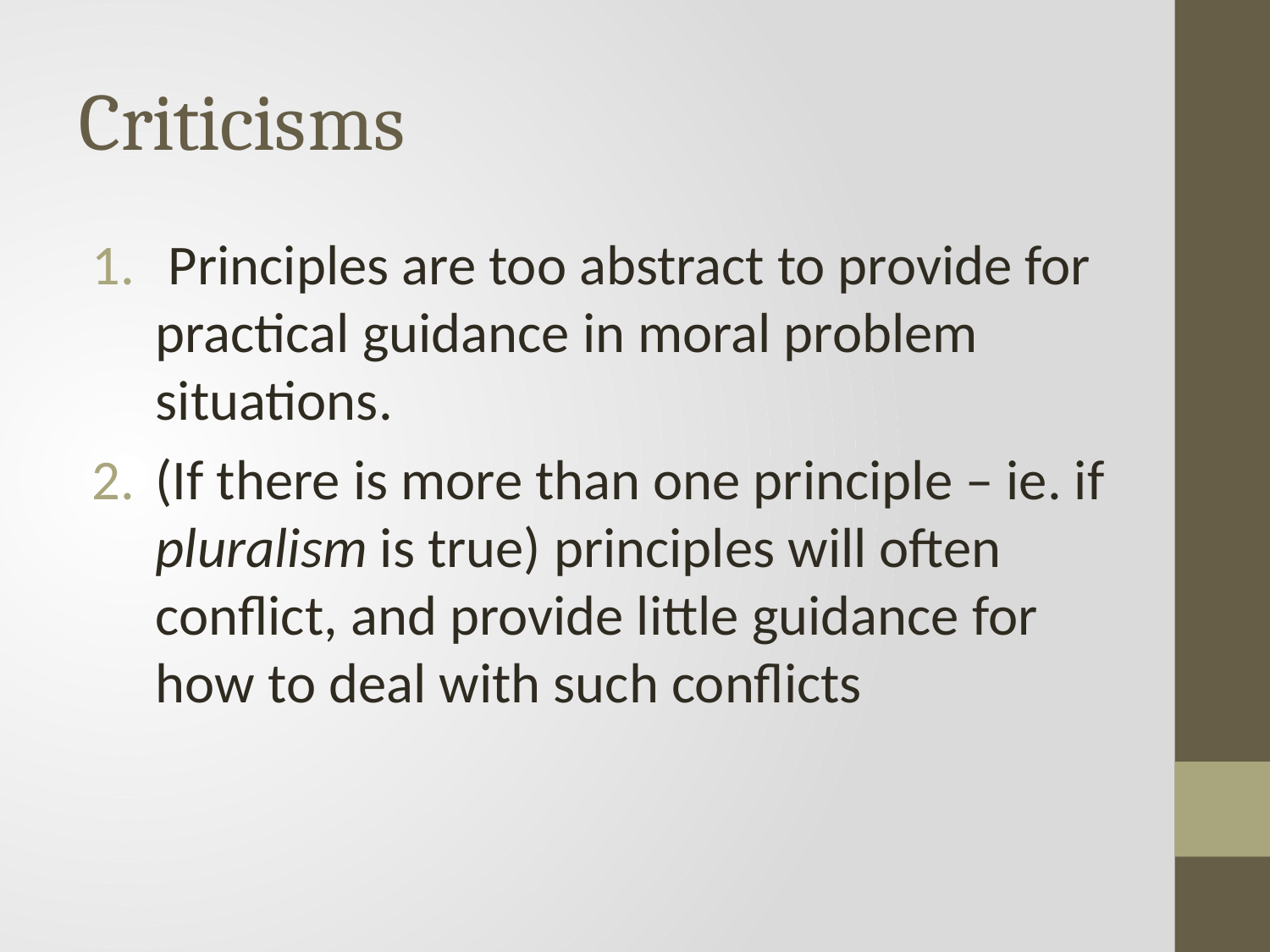

# Criticisms
 Principles are too abstract to provide for practical guidance in moral problem situations.
(If there is more than one principle – ie. if pluralism is true) principles will often conflict, and provide little guidance for how to deal with such conflicts